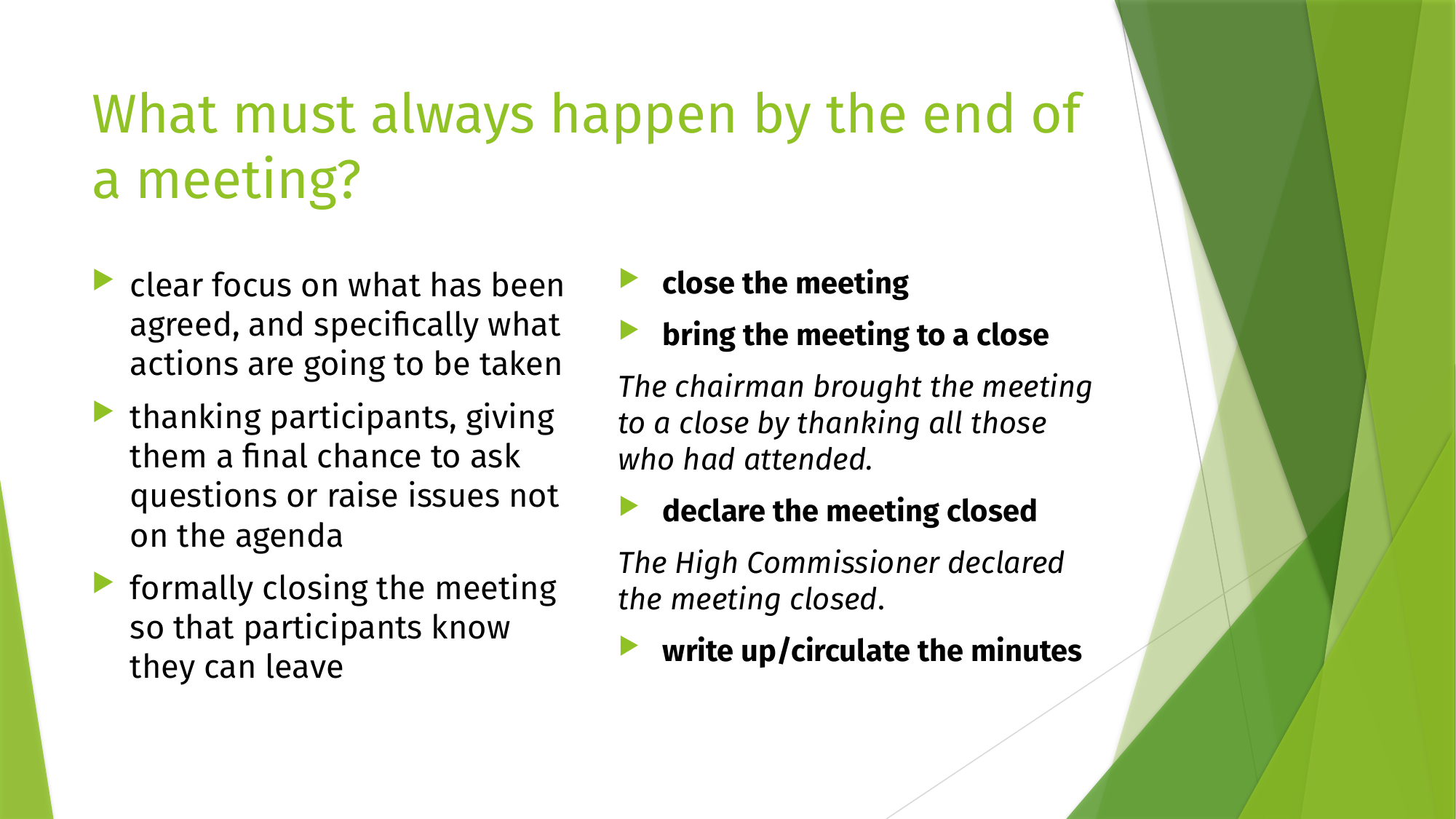

# What must always happen by the end of a meeting?
clear focus on what has been agreed, and specifically what actions are going to be taken
thanking participants, giving them a final chance to ask questions or raise issues not on the agenda
formally closing the meeting so that participants know they can leave
close the meeting
bring the meeting to a close
The chairman brought the meeting to a close by thanking all those who had attended.
declare the meeting closed
The High Commissioner declared the meeting closed.
write up/circulate the minutes